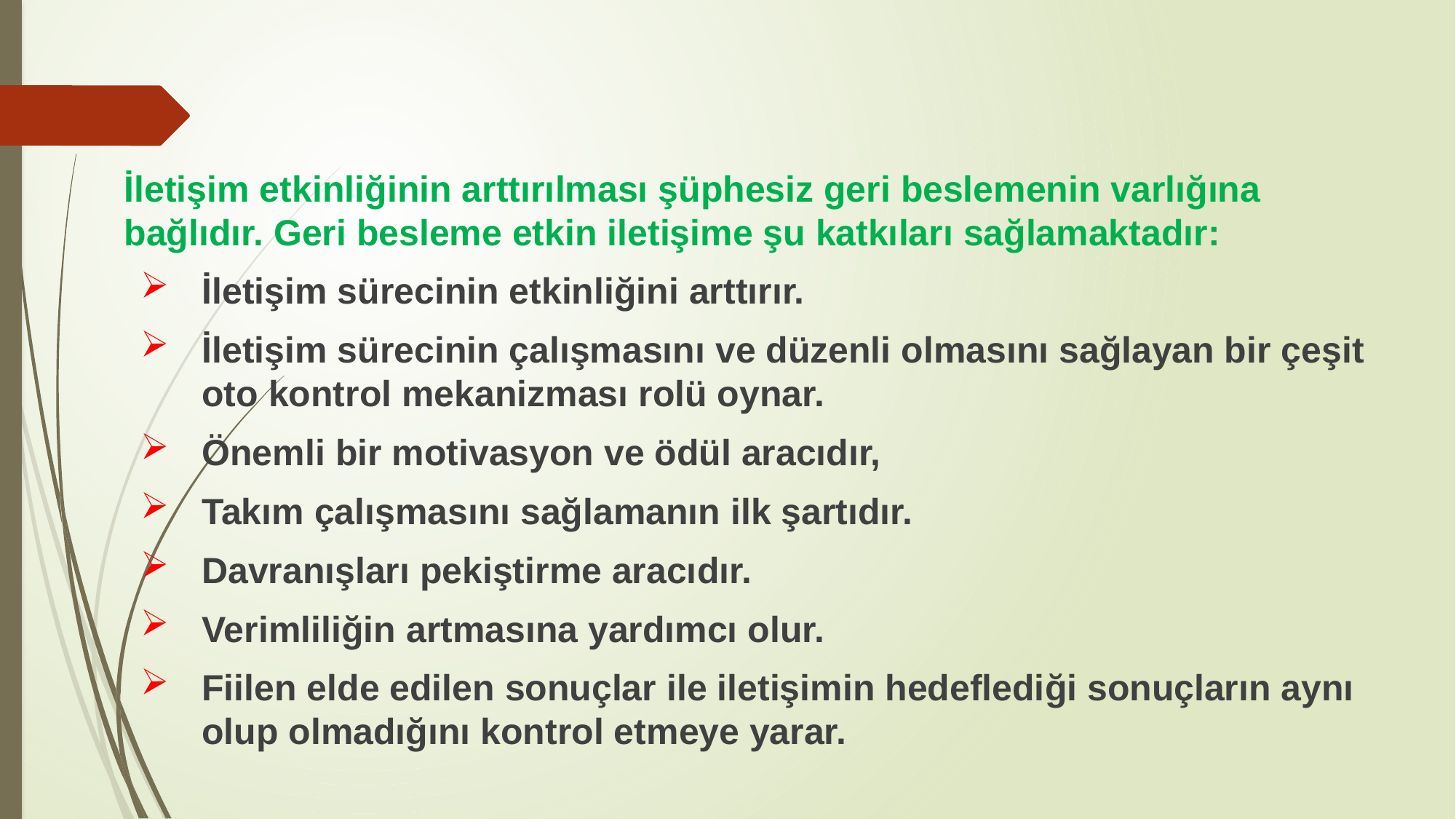

İletişim etkinliğinin arttırılması şüphesiz geri beslemenin varlığına bağlıdır. Geri besleme etkin iletişime şu katkıları sağlamaktadır:
İletişim sürecinin etkinliğini arttırır.
İletişim sürecinin çalışmasını ve düzenli olmasını sağlayan bir çeşit oto kontrol mekanizması rolü oynar.
Önemli bir motivasyon ve ödül aracıdır,
Takım çalışmasını sağlamanın ilk şartıdır.
Davranışları pekiştirme aracıdır.
Verimliliğin artmasına yardımcı olur.
Fiilen elde edilen sonuçlar ile iletişimin hedeflediği sonuçların aynı olup olmadığını kontrol etmeye yarar.